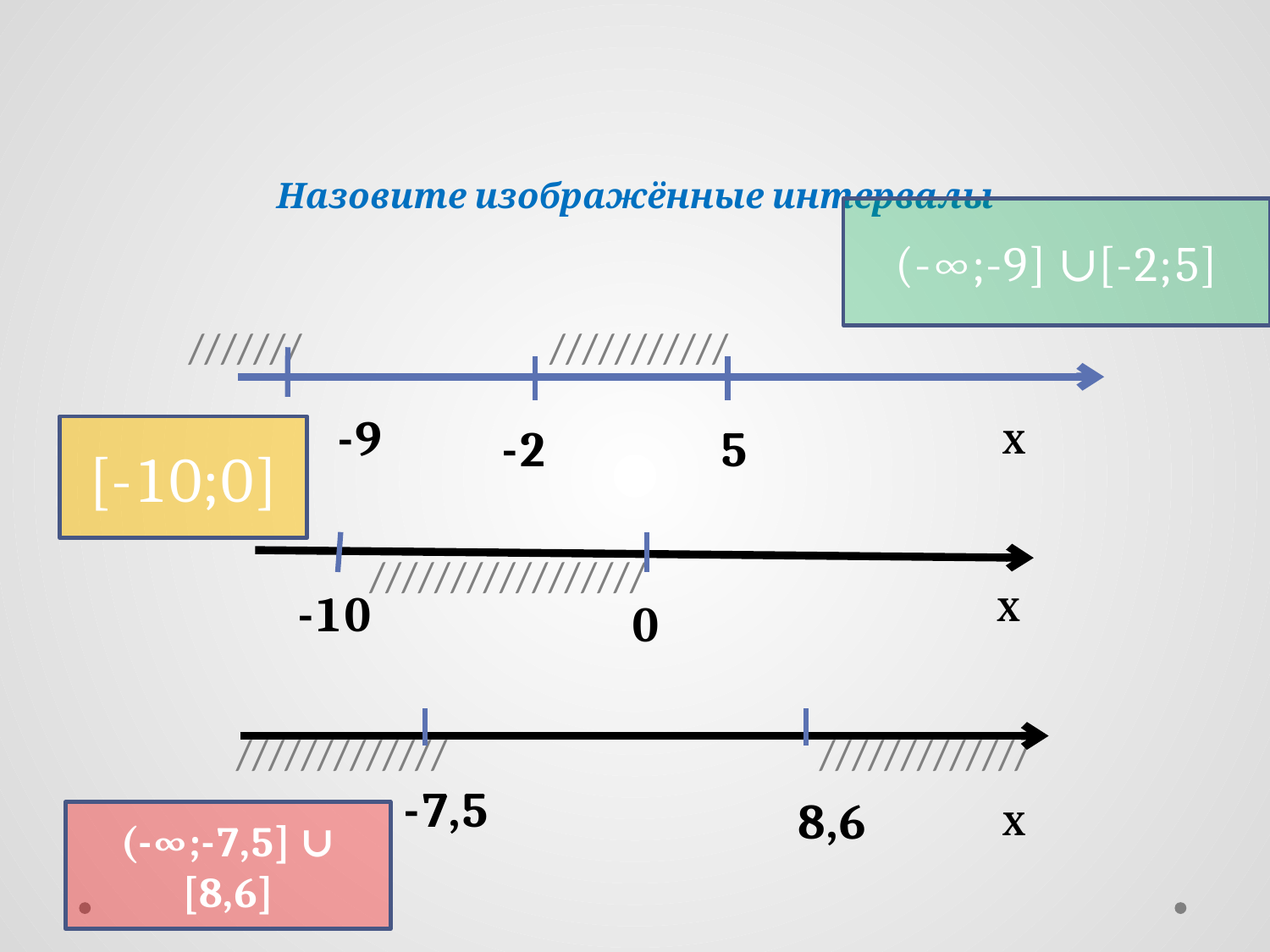

# Назовите изображённые интервалы

             ///////                          ///////////

                                /////////////////

                  /////////////                                       /////////////

(-∞;-9] ∪[-2;5]
-9
-2
  5
Х
[-10;0]
-10
Х
 0
-7,5
8,6
Х
(-∞;-7,5] ∪ [8,6]